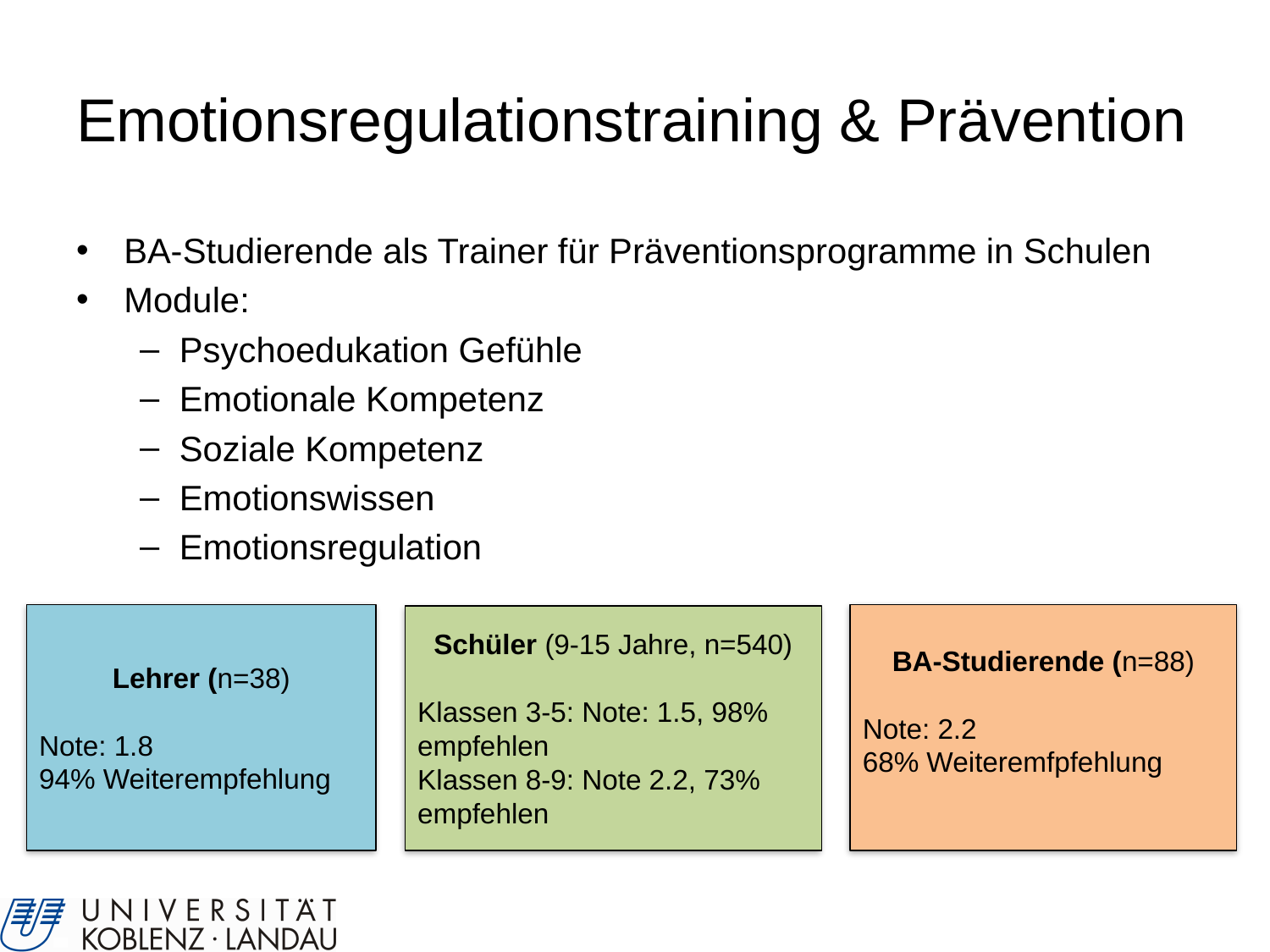

# Emotionsregulationstraining & Prävention
BA-Studierende als Trainer für Präventionsprogramme in Schulen
Module:
Psychoedukation Gefühle
Emotionale Kompetenz
Soziale Kompetenz
Emotionswissen
Emotionsregulation

Lehrer (n=38)

Note: 1.8
94% Weiterempfehlung
BA-Studierende (n=88)

Note: 2.2
68% Weiteremfpfehlung

Schüler (9-15 Jahre, n=540)

Klassen 3-5: Note: 1.5, 98% empfehlen
Klassen 8-9: Note 2.2, 73% empfehlen